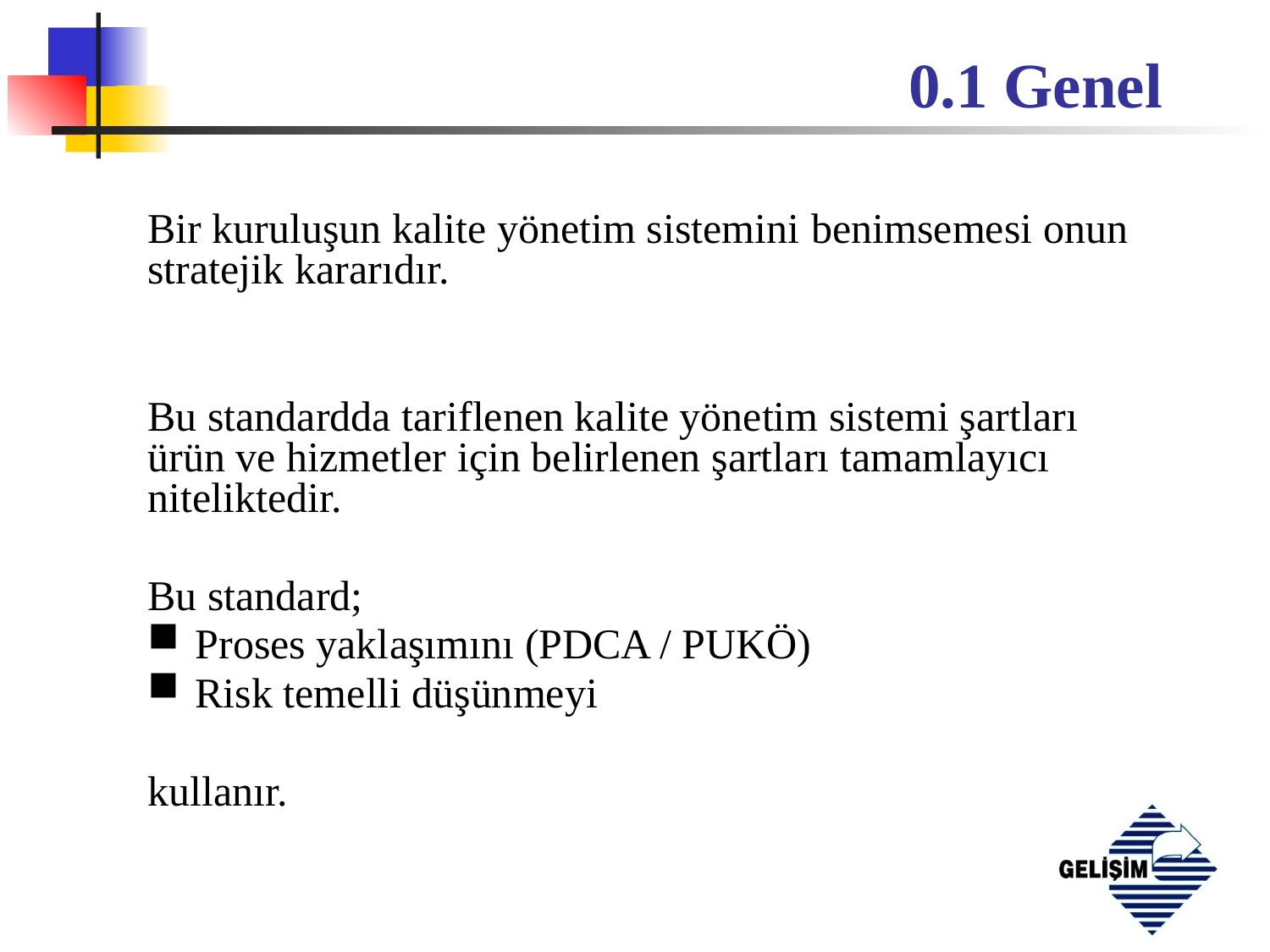

0.1 Genel
Bir kuruluşun kalite yönetim sistemini benimsemesi onun stratejik kararıdır.

Bu standardda tariflenen kalite yönetim sistemi şartları ürün ve hizmetler için belirlenen şartları tamamlayıcı niteliktedir.

Bu standard;
Proses yaklaşımını (PDCA / PUKÖ)
Risk temelli düşünmeyi

kullanır.